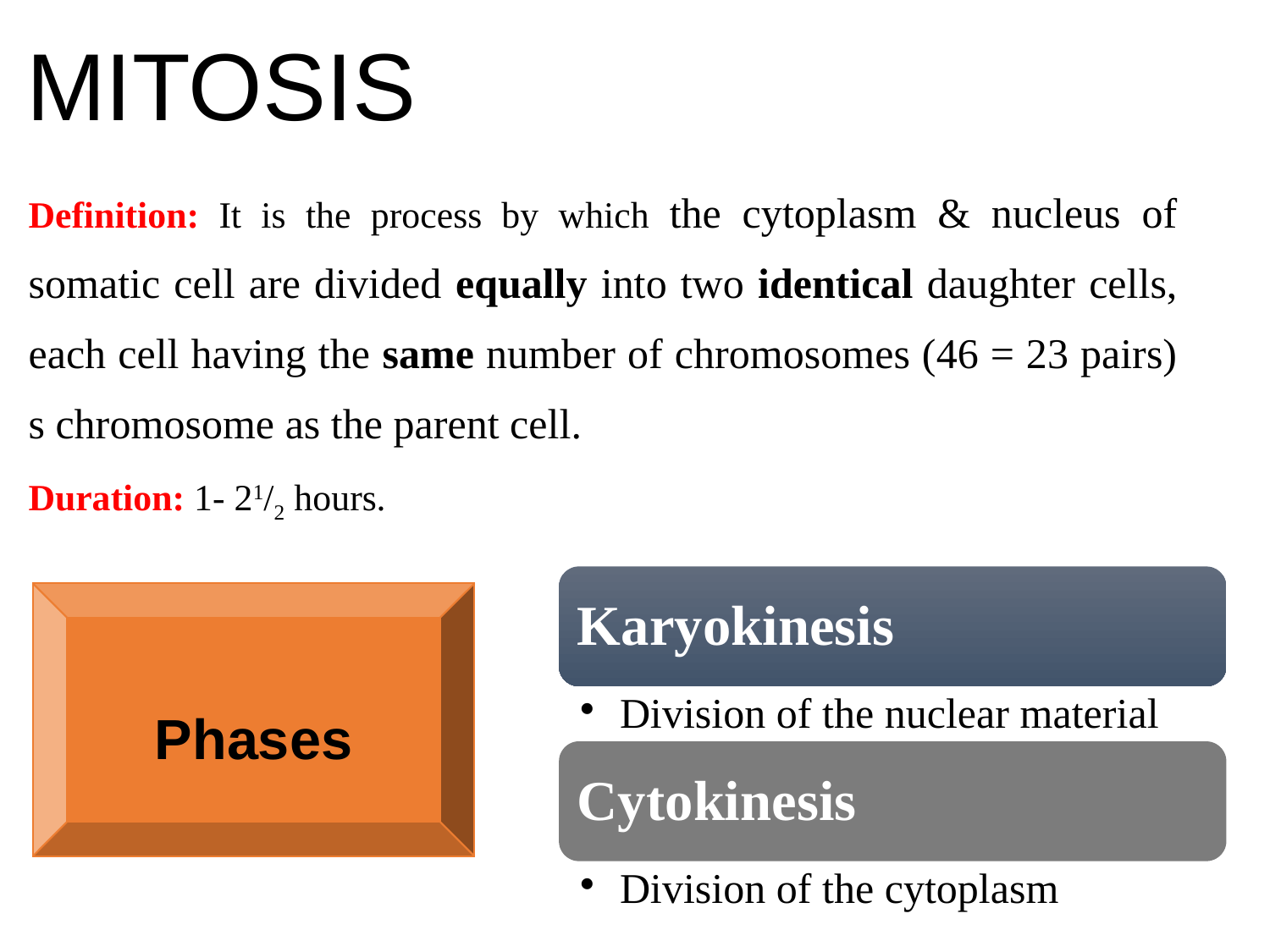

MITOSIS
Definition: It is the process by which the cytoplasm & nucleus of somatic cell are divided equally into two identical daughter cells, each cell having the same number of chromosomes (46 = 23 pairs) s chromosome as the parent cell.
Duration: 1- 21/2 hours.
Karyokinesis
Division of the nuclear material
Cytokinesis
Division of the cytoplasm
Phases